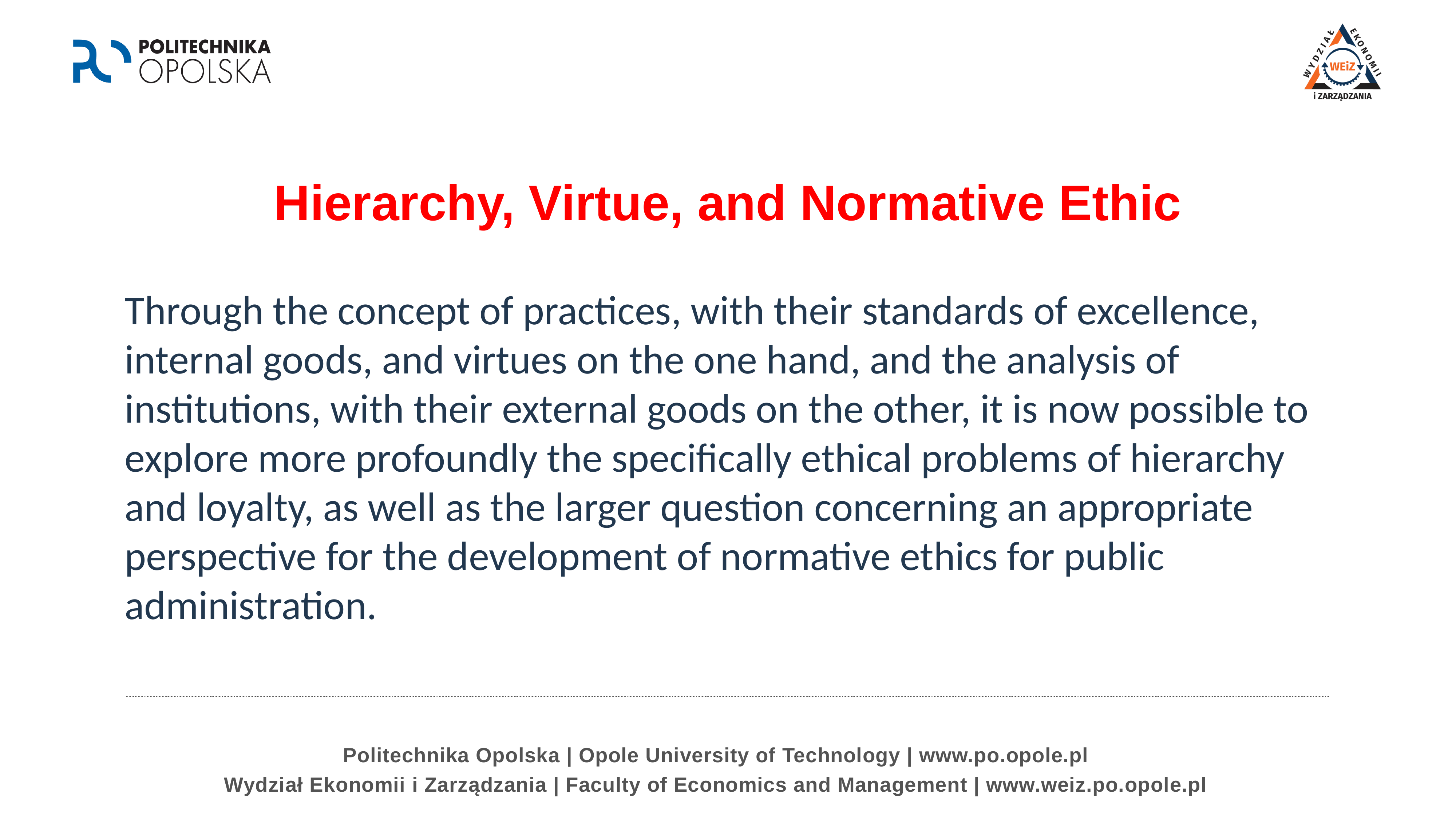

# Hierarchy, Virtue, and Normative Ethic
Through the concept of practices, with their standards of excellence, internal goods, and virtues on the one hand, and the analysis of institutions, with their external goods on the other, it is now possible to explore more profoundly the specifically ethical problems of hierarchy and loyalty, as well as the larger question concerning an appropriate perspective for the development of normative ethics for public administration.